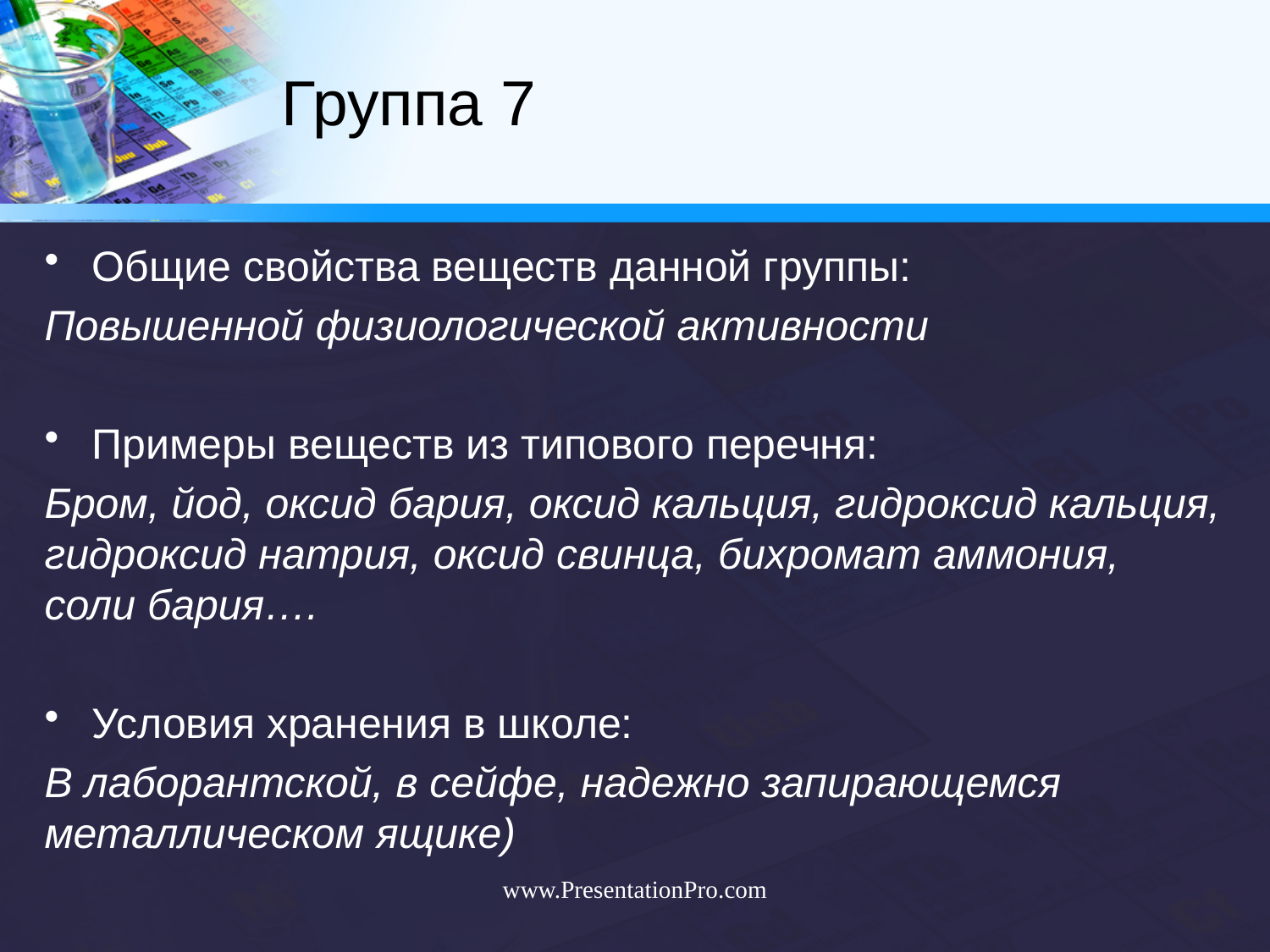

# Группа 7
Общие свойства веществ данной группы:
Повышенной физиологической активности

Примеры веществ из типового перечня:
Бром, йод, оксид бария, оксид кальция, гидроксид кальция, гидроксид натрия, оксид свинца, бихромат аммония,  соли бария….

Условия хранения в школе:
В лаборантской, в сейфе, надежно запирающемся металлическом ящике)

www.PresentationPro.com